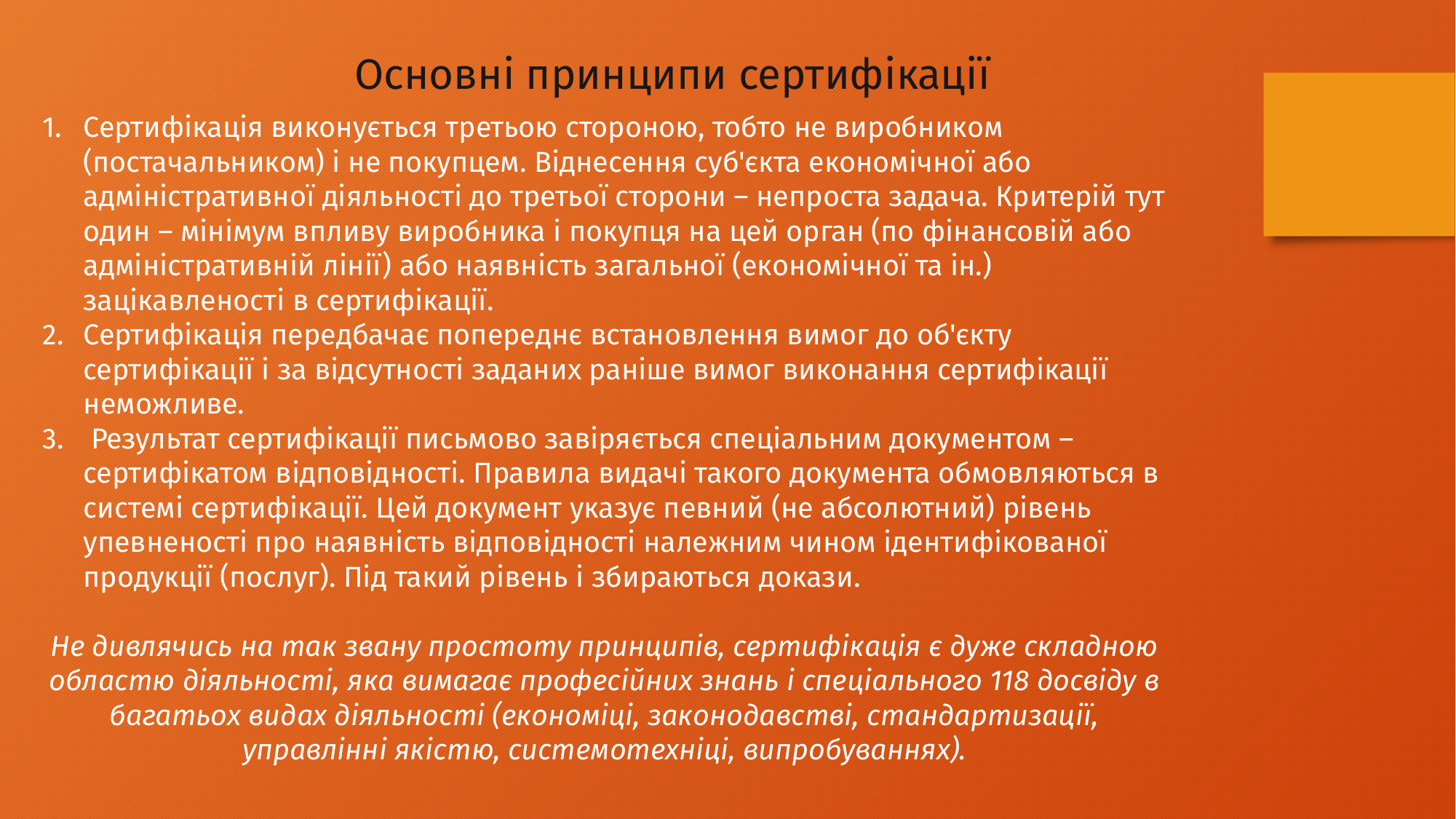

Основні принципи сертифікації
Сертифікація виконується третьою стороною, тобто не виробником (постачальником) і не покупцем. Віднесення суб'єкта економічної або адміністративної діяльності до третьої сторони – непроста задача. Критерій тут один – мінімум впливу виробника і покупця на цей орган (по фінансовій або адміністративній лінії) або наявність загальної (економічної та ін.) зацікавленості в сертифікації.
Сертифікація передбачає попереднє встановлення вимог до об'єкту сертифікації і за відсутності заданих раніше вимог виконання сертифікації неможливе.
 Результат сертифікації письмово завіряється спеціальним документом – сертифікатом відповідності. Правила видачі такого документа обмовляються в системі сертифікації. Цей документ указує певний (не абсолютний) рівень упевненості про наявність відповідності належним чином ідентифікованої продукції (послуг). Під такий рівень і збираються докази.

Не дивлячись на так звану простоту принципів, сертифікація є дуже складною областю діяльності, яка вимагає професійних знань і спеціального 118 досвіду в багатьох видах діяльності (економіці, законодавстві, стандартизації, управлінні якістю, системотехніці, випробуваннях).